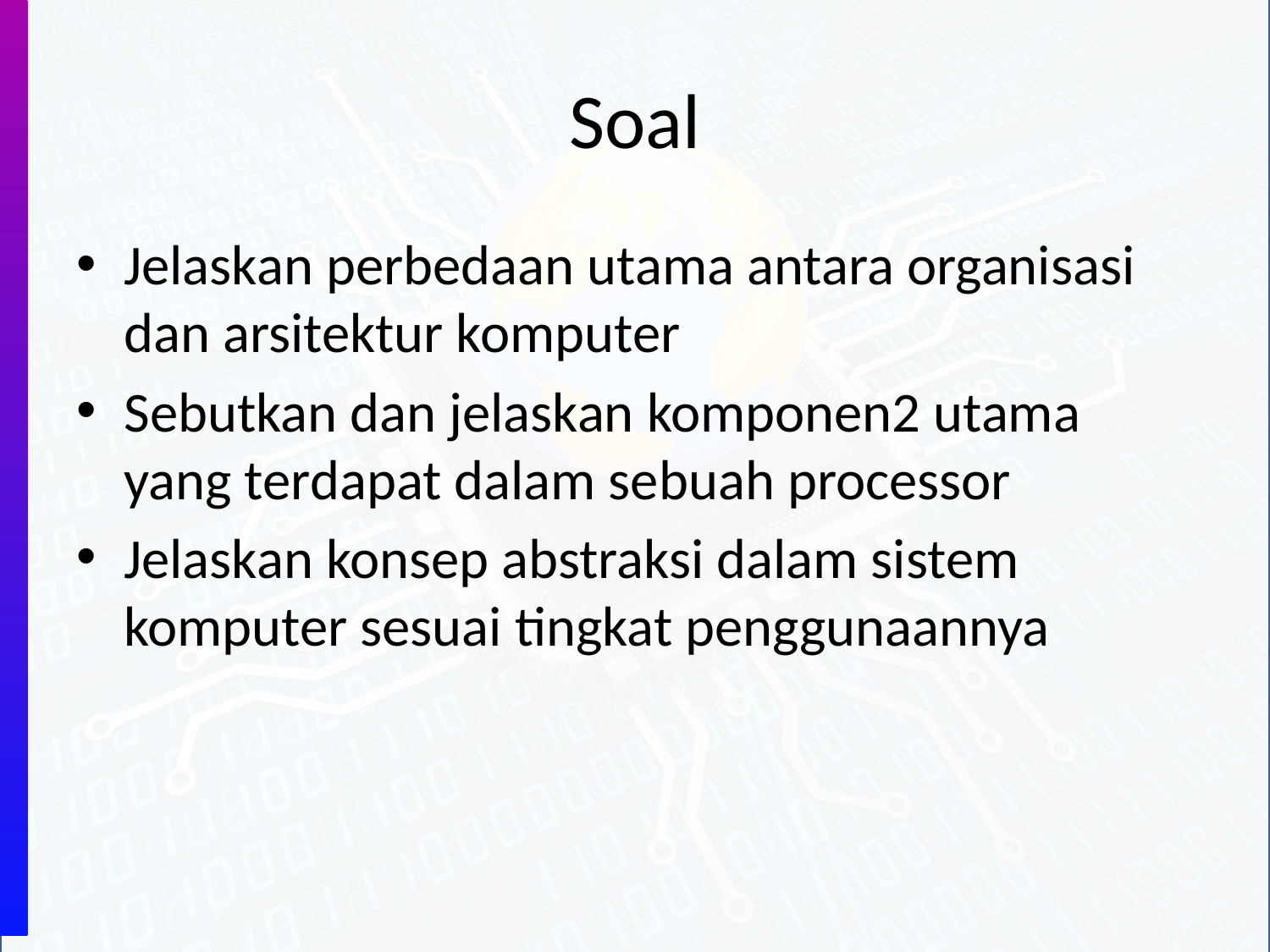

# Soal
Jelaskan perbedaan utama antara organisasi dan arsitektur komputer
Sebutkan dan jelaskan komponen2 utama yang terdapat dalam sebuah processor
Jelaskan konsep abstraksi dalam sistem komputer sesuai tingkat penggunaannya